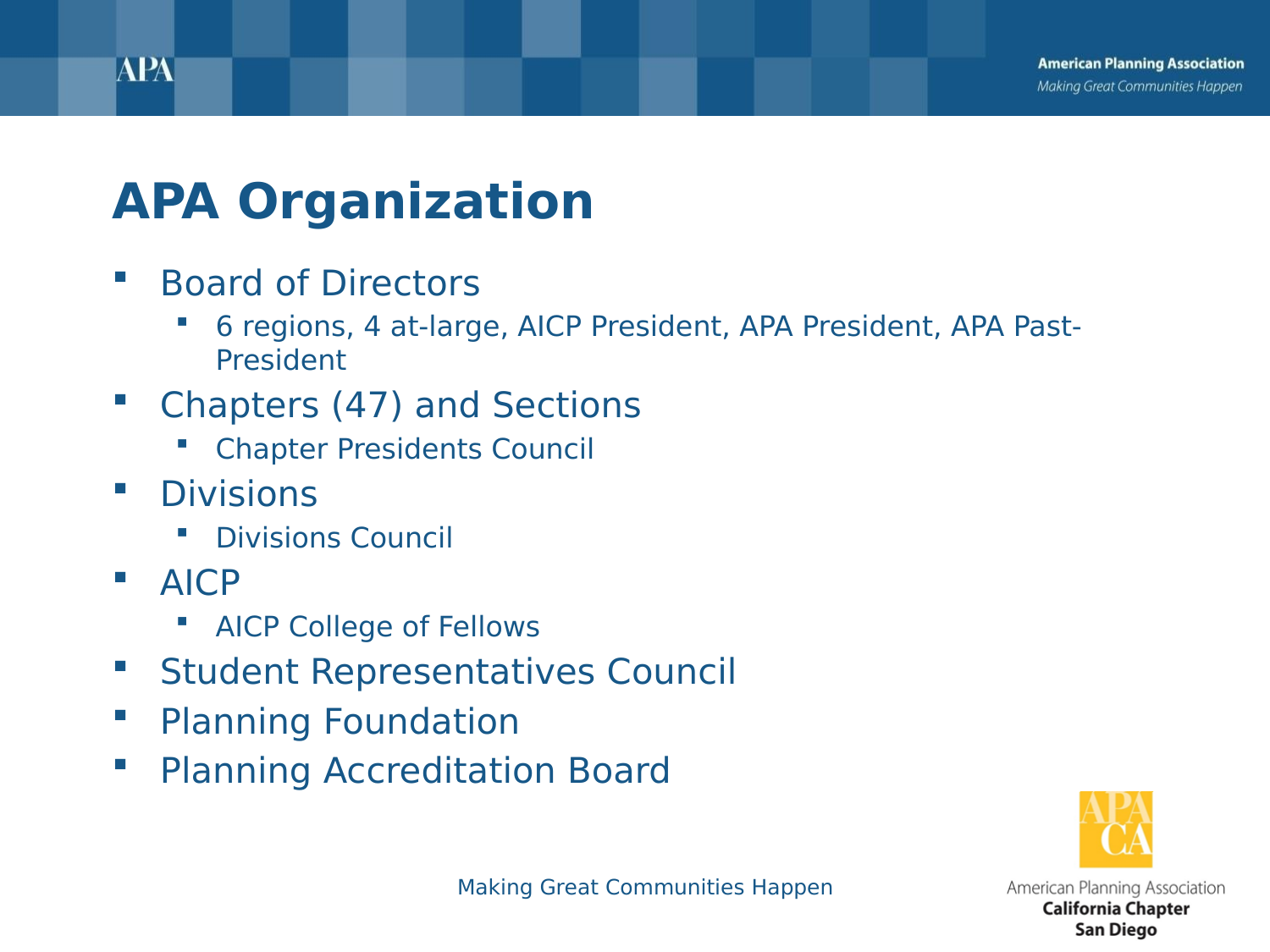

# APA Organization
Board of Directors
6 regions, 4 at-large, AICP President, APA President, APA Past-President
Chapters (47) and Sections
Chapter Presidents Council
Divisions
Divisions Council
AICP
AICP College of Fellows
Student Representatives Council
Planning Foundation
Planning Accreditation Board

Making Great Communities Happen